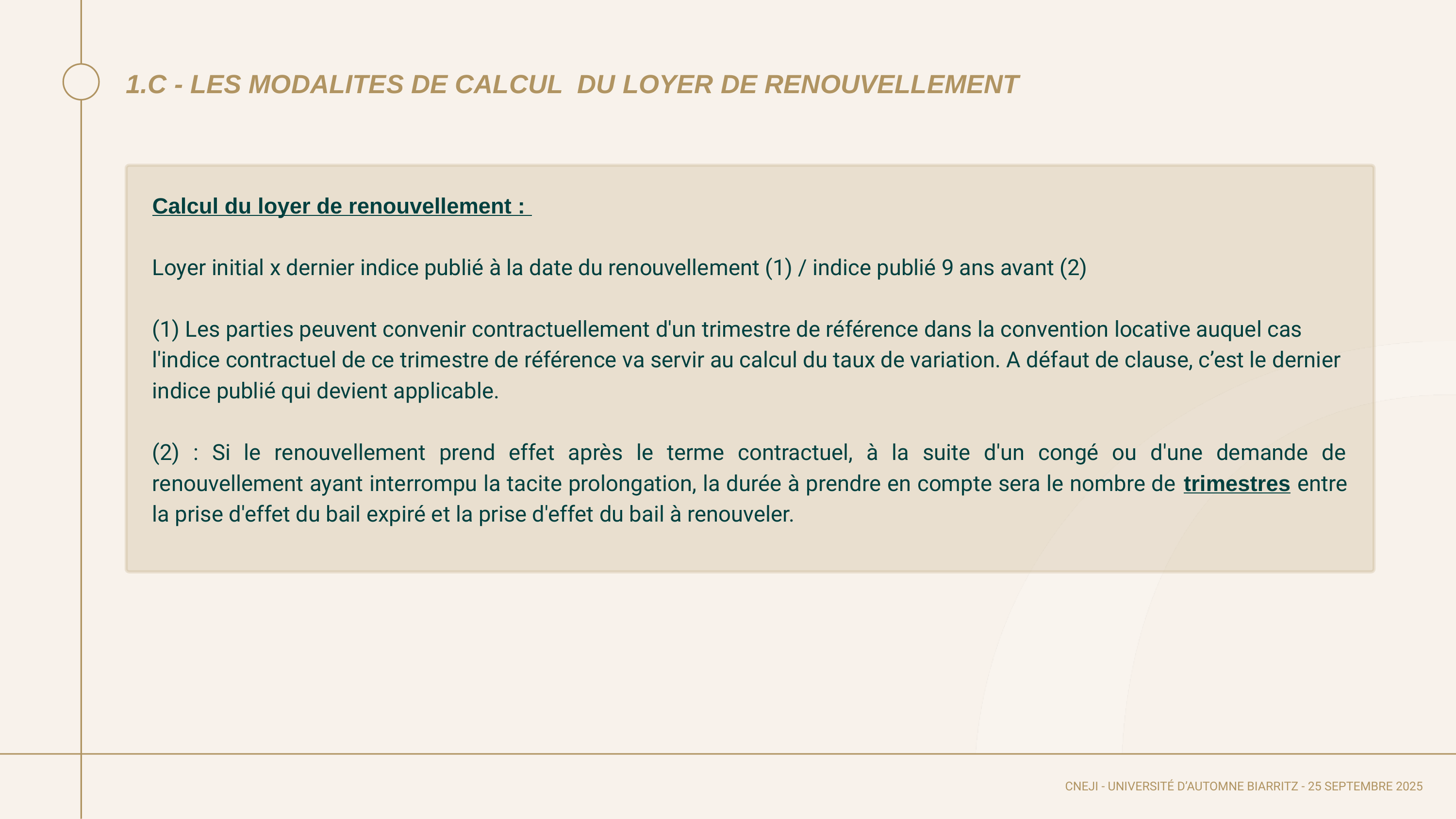

1.C - LES MODALITES DE CALCUL  DU LOYER DE RENOUVELLEMENT

Calcul du loyer de renouvellement :

Loyer initial x dernier indice publié à la date du renouvellement (1) / indice publié 9 ans avant (2)

(1) Les parties peuvent convenir contractuellement d'un trimestre de référence dans la convention locative auquel cas l'indice contractuel de ce trimestre de référence va servir au calcul du taux de variation. A défaut de clause, c’est le dernier indice publié qui devient applicable.

(2) : Si le renouvellement prend effet après le terme contractuel, à la suite d'un congé ou d'une demande de renouvellement ayant interrompu la tacite prolongation, la durée à prendre en compte sera le nombre de trimestres entre la prise d'effet du bail expiré et la prise d'effet du bail à renouveler.

CNEJI - UNIVERSITÉ D’AUTOMNE BIARRITZ - 25 SEPTEMBRE 2025